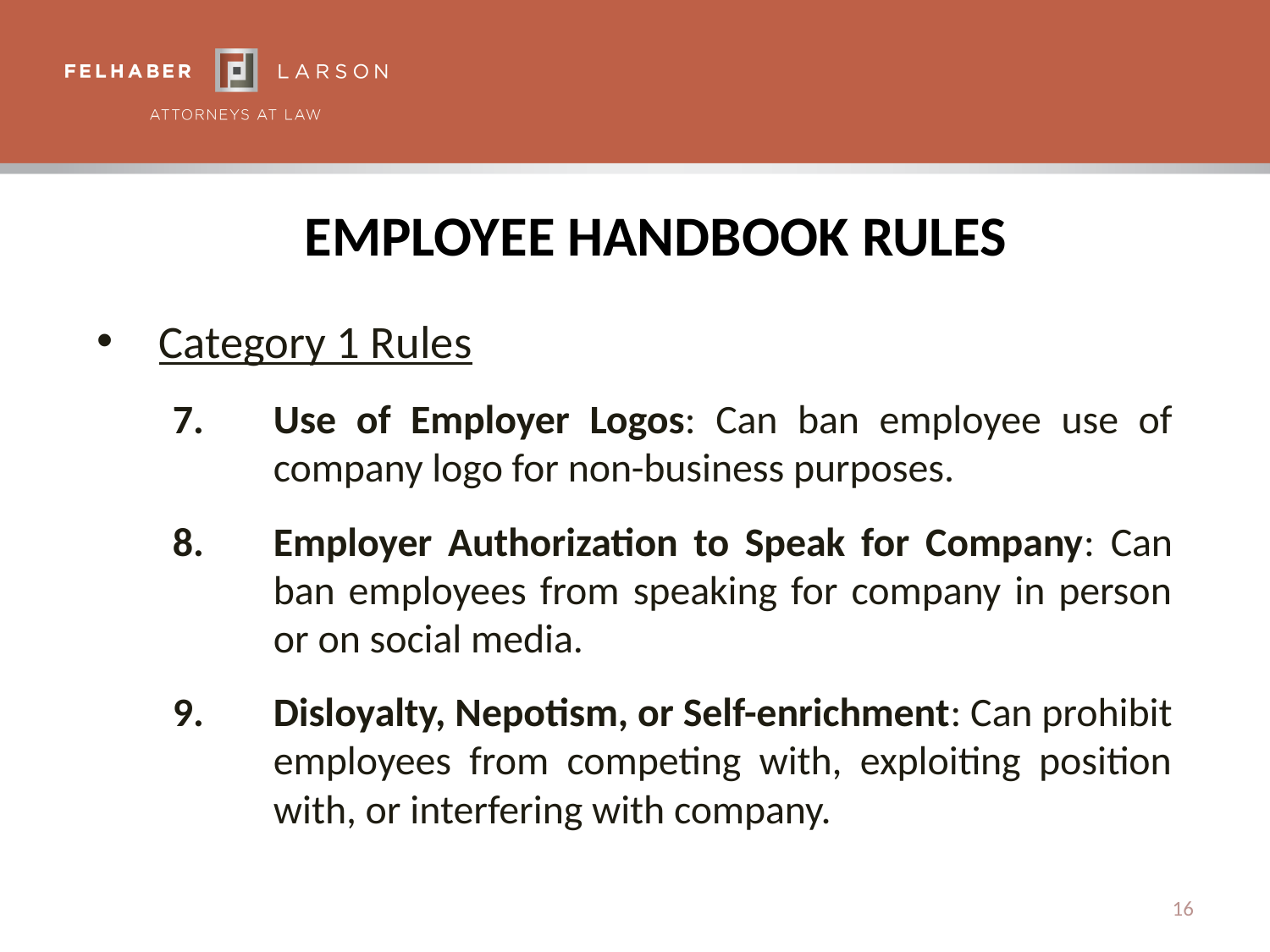

# Employee Handbook Rules
Category 1 Rules
Use of Employer Logos: Can ban employee use of company logo for non-business purposes.
Employer Authorization to Speak for Company: Can ban employees from speaking for company in person or on social media.
Disloyalty, Nepotism, or Self-enrichment: Can prohibit employees from competing with, exploiting position with, or interfering with company.

16